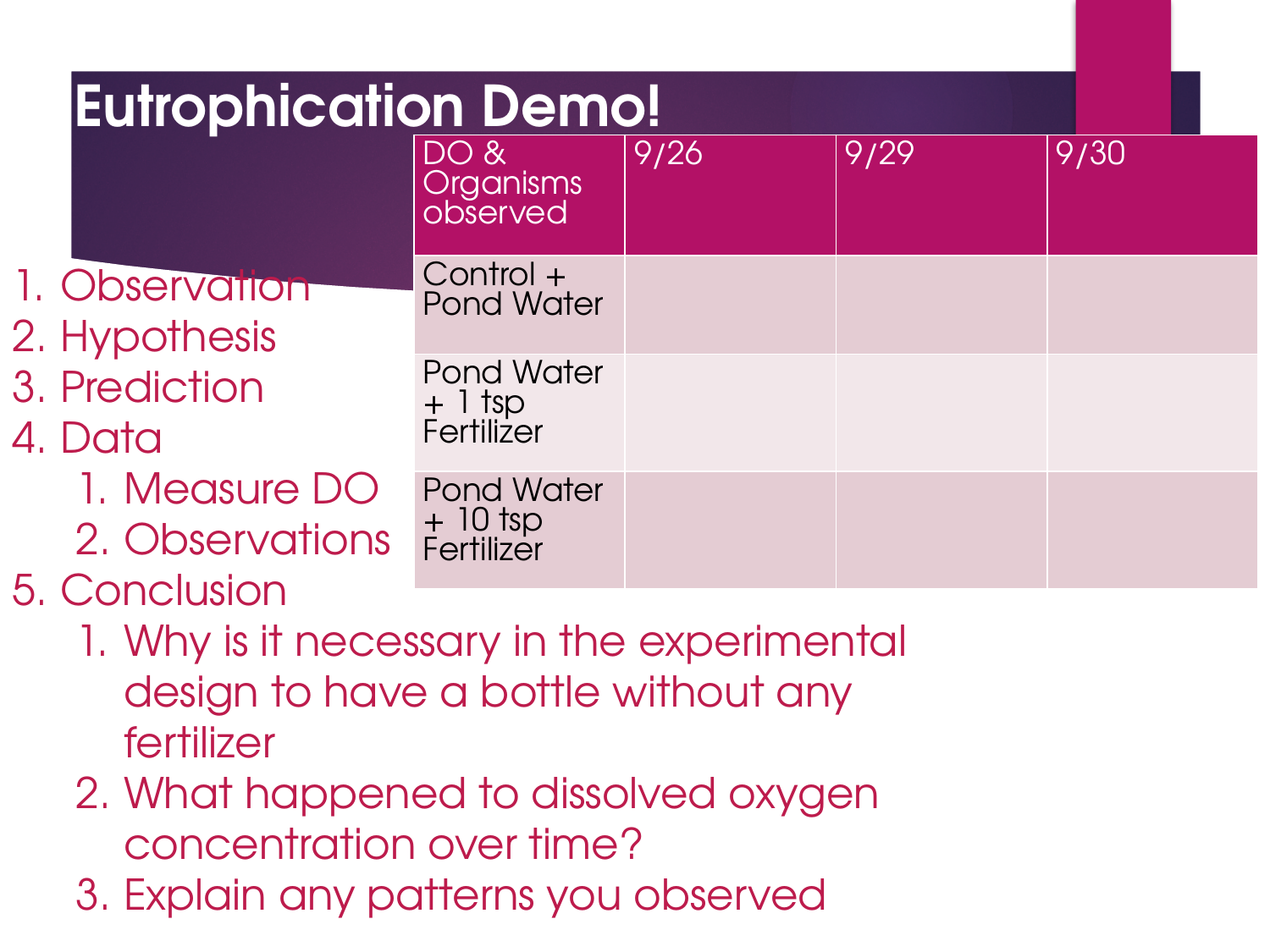

# Eutrophication Demo!
| DO & Organisms observed | 9/26 | 9/29 | 9/30 |
| --- | --- | --- | --- |
| Control + Pond Water |  |  |  |
| Pond Water + 1 tsp Fertilizer |  |  |  |
| Pond Water + 10 tsp Fertilizer |  |  |  |
Observation
Hypothesis
Prediction
Data
Measure DO
Observations
Conclusion
Why is it necessary in the experimental design to have a bottle without any fertilizer
What happened to dissolved oxygen concentration over time?
Explain any patterns you observed